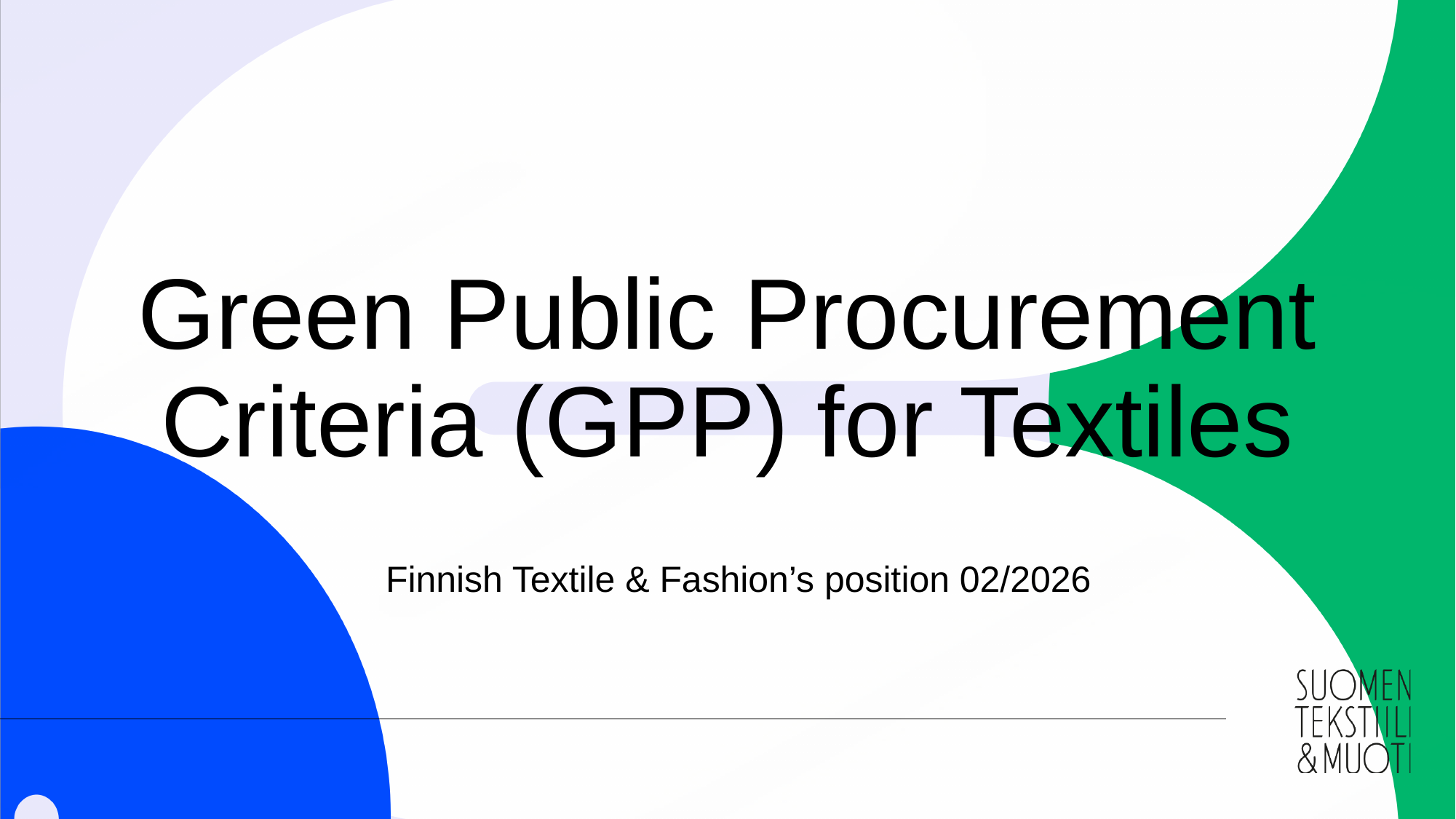

# Green Public Procurement Criteria (GPP) for Textiles
Finnish Textile & Fashion’s position 02/2026